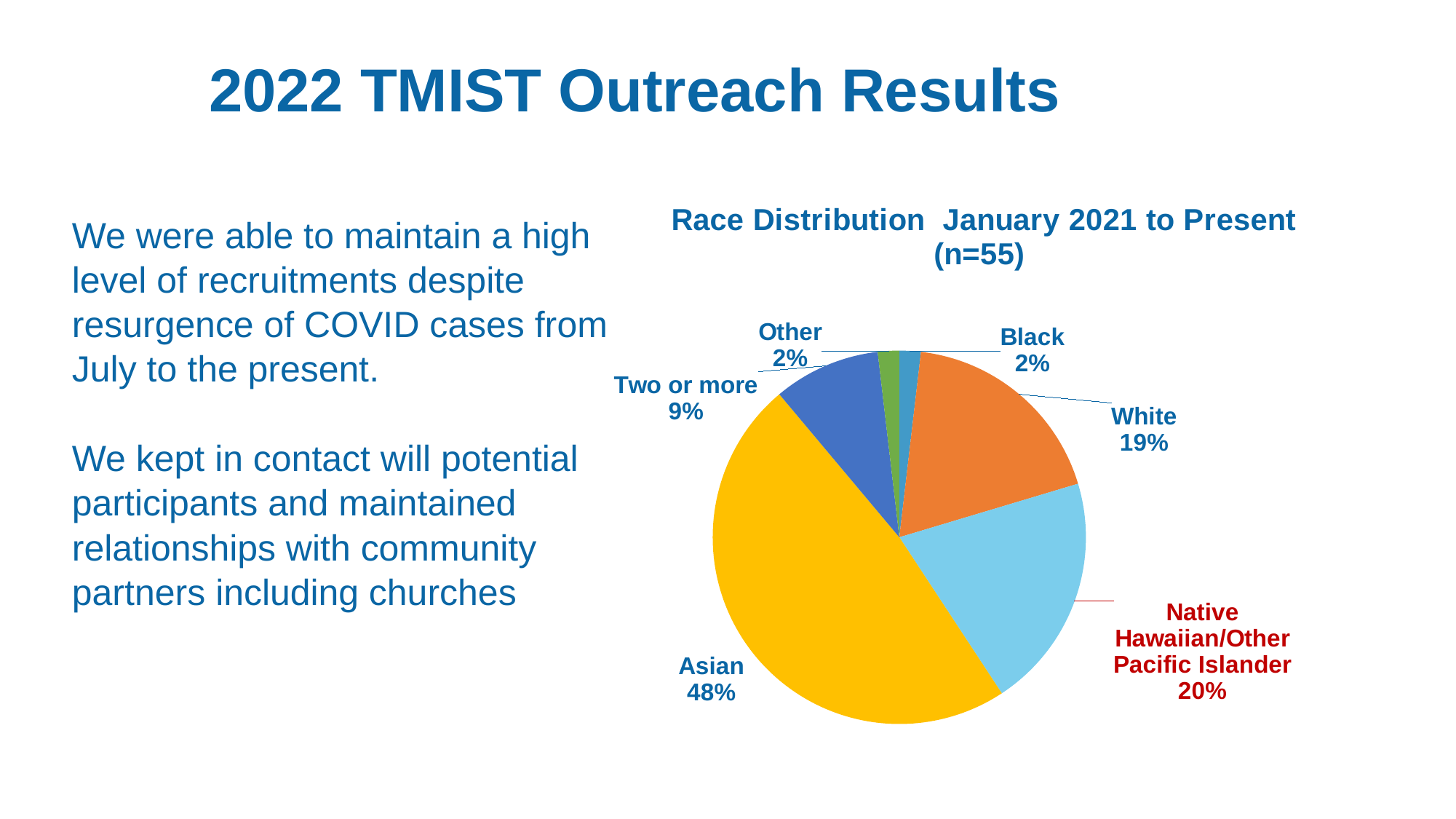

2022 TMIST Outreach Results

### Chart: Race Distribution  January 2021 to Present (n=55)

| Category |  |  |
|---|---|---|
| Black | 1.0 | 0.018518518518518517 |
| White | 10.0 | 0.18518518518518517 |
| Native Hawaiian/Other Pacific Islander | 11.0 | 0.2037037037037037 |
| Asian | 26.0 | 0.48148148148148145 |
| Two or more | 5.0 | 0.09259259259259259 |
| Other | 1.0 | 0.018518518518518517 |
We were able to maintain a high level of recruitments despite resurgence of COVID cases from
July to the present.

We kept in contact will potential
participants and maintained relationships with community partners including churches